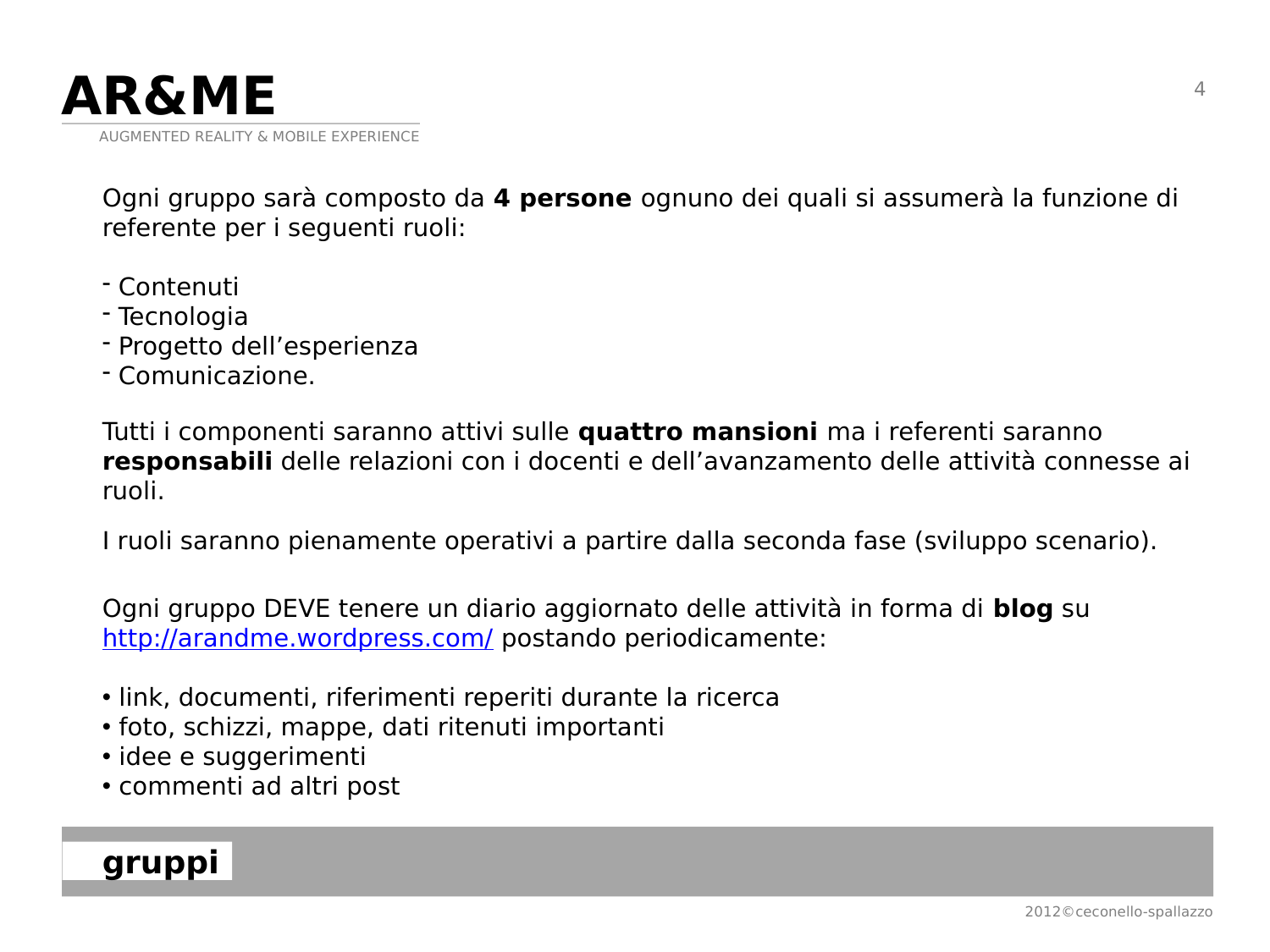

4
Ogni gruppo sarà composto da 4 persone ognuno dei quali si assumerà la funzione di referente per i seguenti ruoli:

 Contenuti
 Tecnologia
 Progetto dell’esperienza
 Comunicazione.
Tutti i componenti saranno attivi sulle quattro mansioni ma i referenti saranno responsabili delle relazioni con i docenti e dell’avanzamento delle attività connesse ai ruoli.
I ruoli saranno pienamente operativi a partire dalla seconda fase (sviluppo scenario).
Ogni gruppo DEVE tenere un diario aggiornato delle attività in forma di blog su http://arandme.wordpress.com/ postando periodicamente:

 link, documenti, riferimenti reperiti durante la ricerca
 foto, schizzi, mappe, dati ritenuti importanti
 idee e suggerimenti
 commenti ad altri post
gruppi